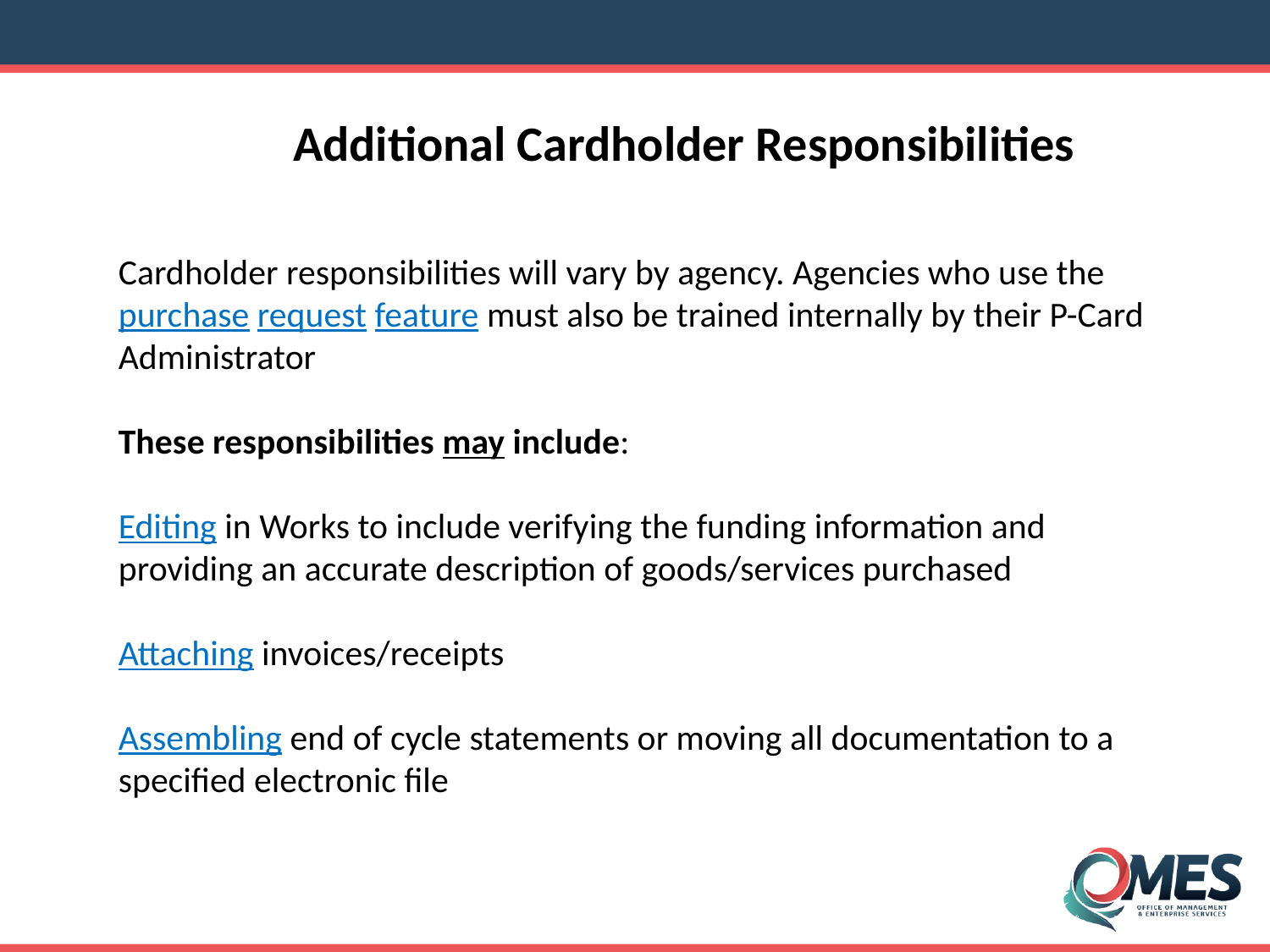

Additional Cardholder Responsibilities
Cardholder responsibilities will vary by agency. Agencies who use the purchase request feature must also be trained internally by their P-Card Administrator

These responsibilities may include:

Editing in Works to include verifying the funding information and providing an accurate description of goods/services purchased

Attaching invoices/receipts

Assembling end of cycle statements or moving all documentation to a specified electronic file